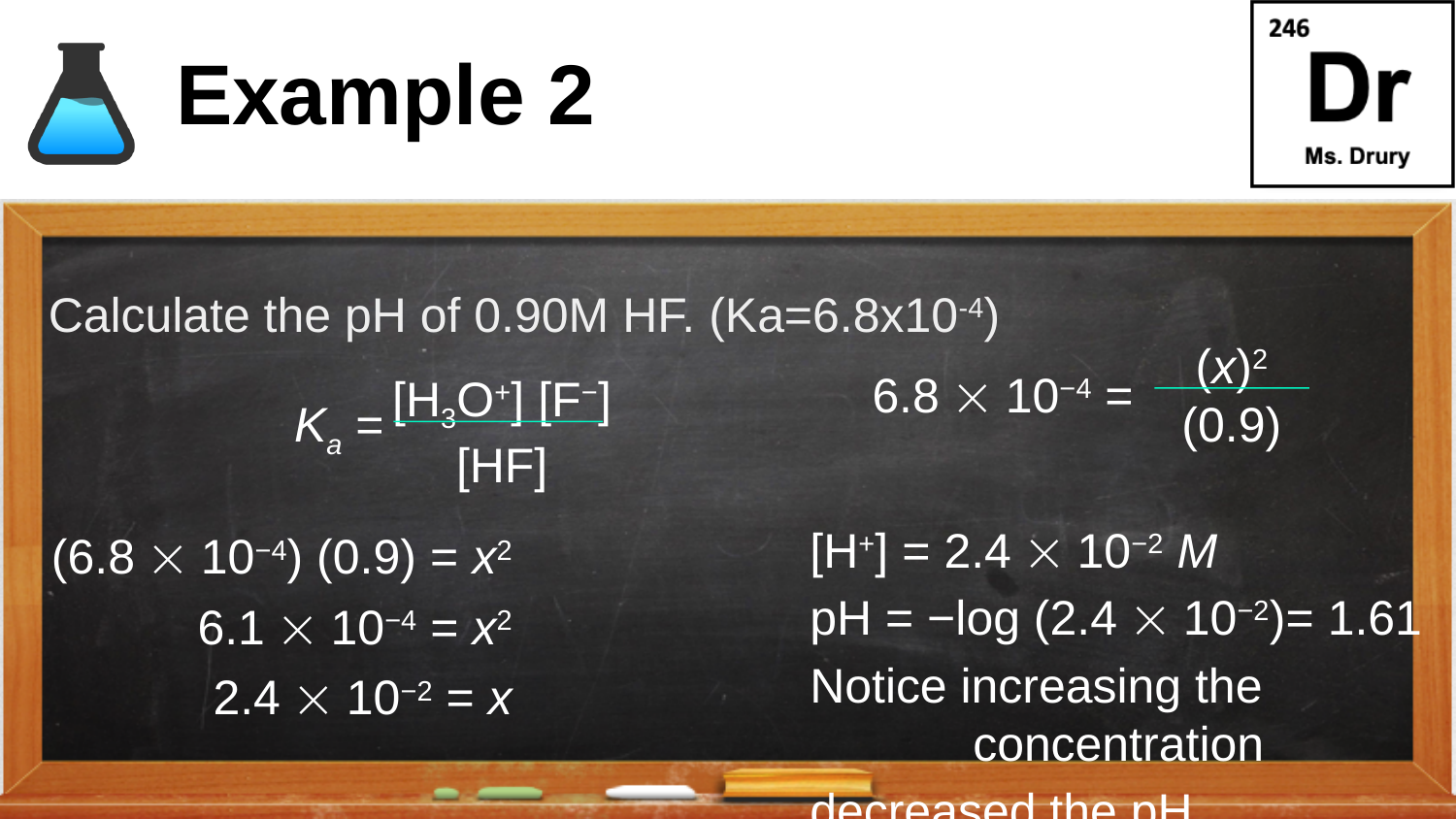

# Example 2
Calculate the pH of 0.90M HF. (Ka=6.8x10-4)
(x)2
(0.9)

6.8 × 10−4 =
[H3O+] [F−]
[HF]

Ka =
[H+] = 2.4 × 10−2 M
pH = −log (2.4 × 10−2)= 1.61
Notice increasing the concentration
decreased the pH
(6.8 × 10−4) (0.9) = x2
6.1 × 10−4 = x2
2.4 × 10−2 = x